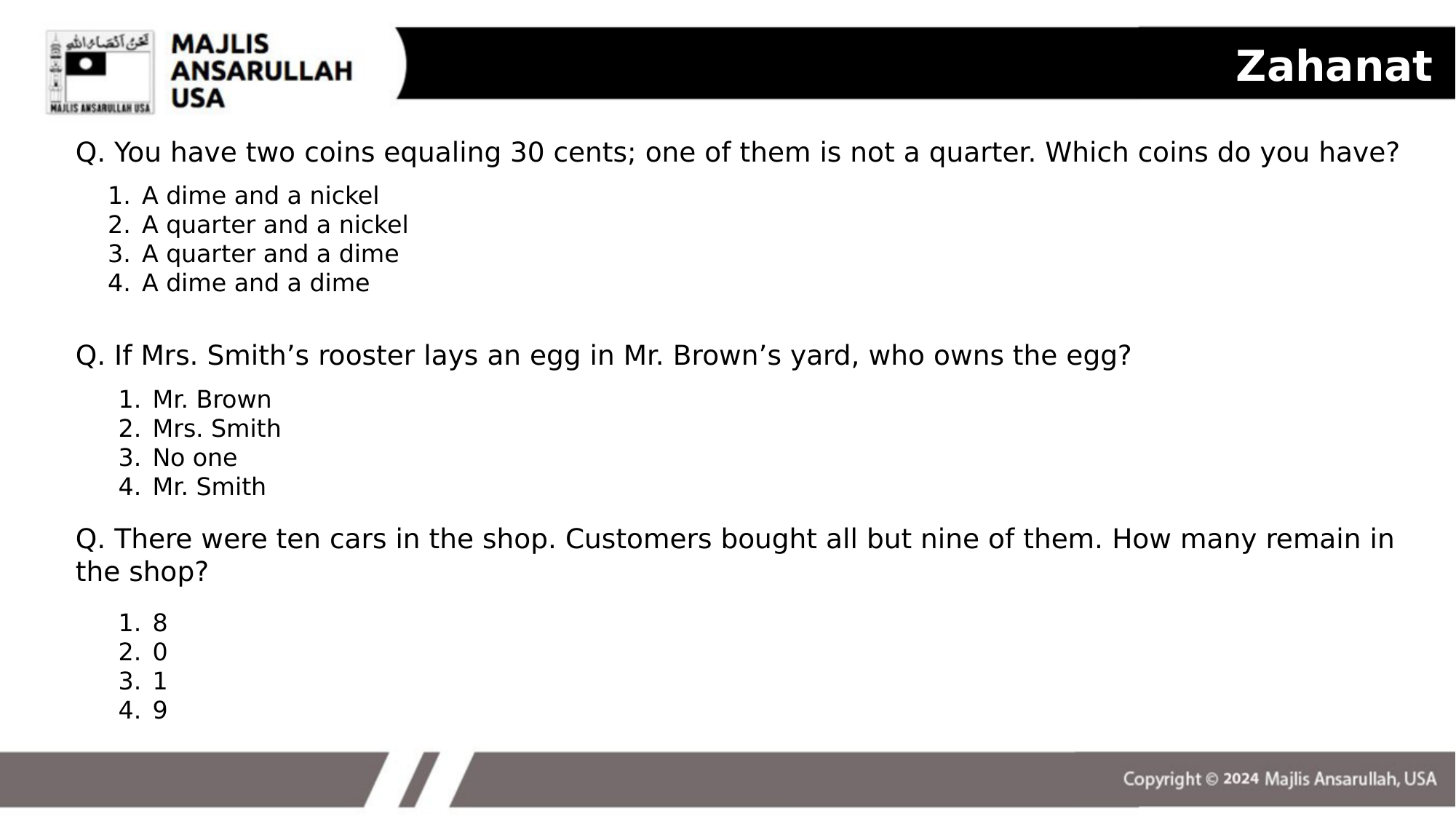

Zahanat
Q. You have two coins equaling 30 cents; one of them is not a quarter. Which coins do you have?
A dime and a nickel
A quarter and a nickel
A quarter and a dime
A dime and a dime
Q. If Mrs. Smith’s rooster lays an egg in Mr. Brown’s yard, who owns the egg?
Mr. Brown
Mrs. Smith
No one
Mr. Smith
Q. There were ten cars in the shop. Customers bought all but nine of them. How many remain in the shop?
8
0
1
9